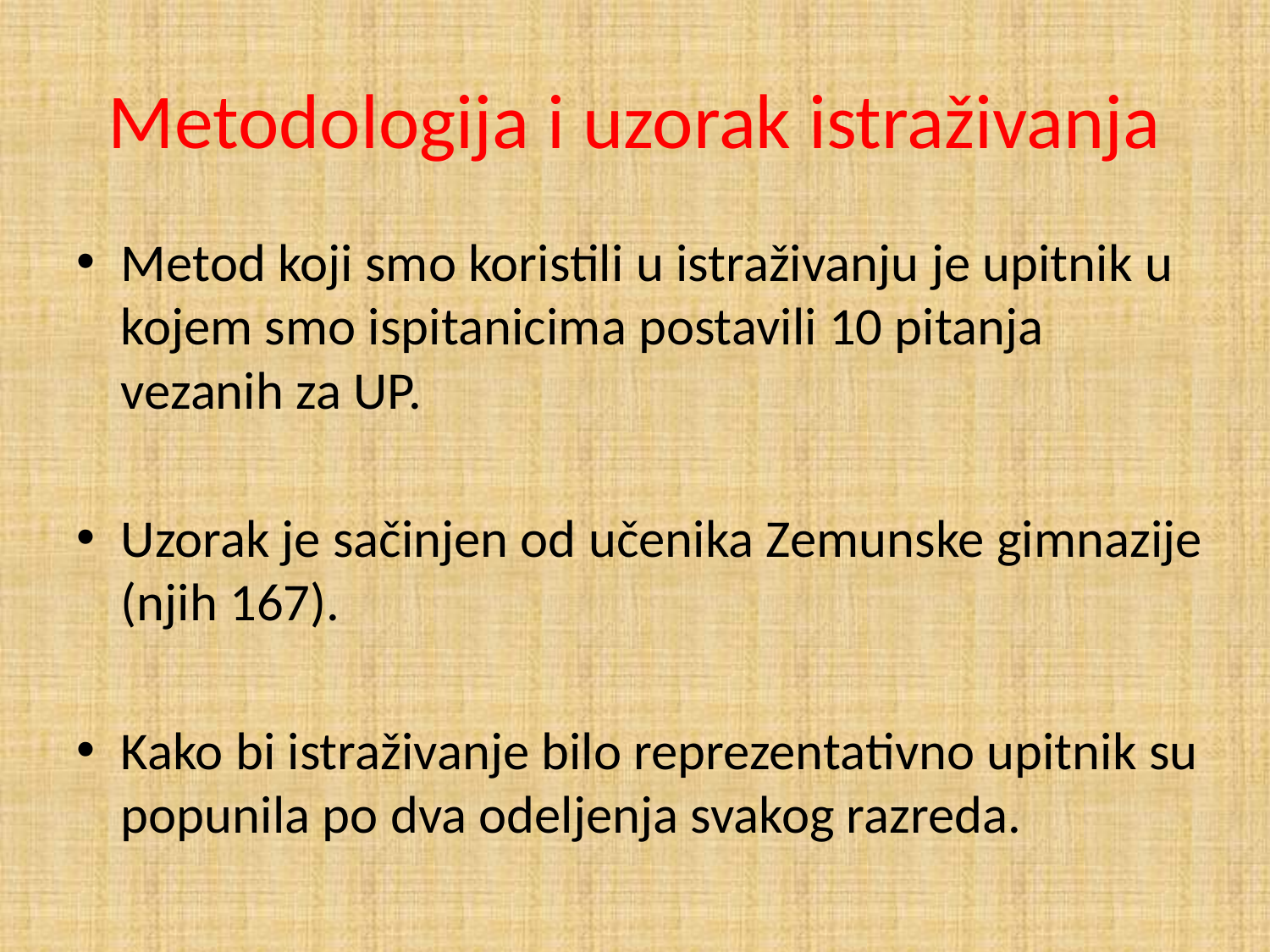

# Metodologija i uzorak istraživanja
Metod koji smo koristili u istraživanju je upitnik u kojem smo ispitanicima postavili 10 pitanja vezanih za UP.

Uzorak je sačinjen od učenika Zemunske gimnazije (njih 167).

Kako bi istraživanje bilo reprezentativno upitnik su popunila po dva odeljenja svakog razreda.